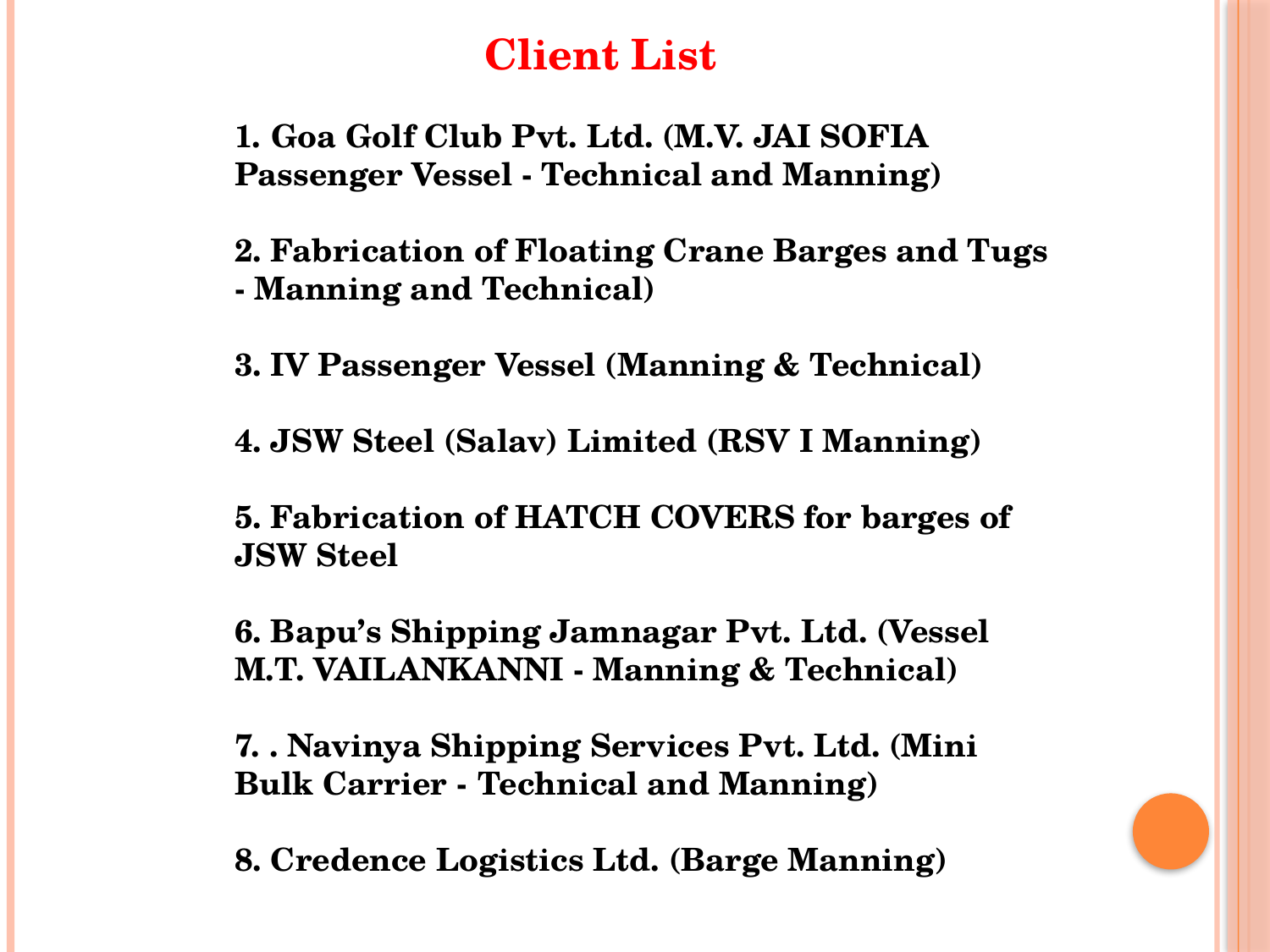

Client List

1. Goa Golf Club Pvt. Ltd. (M.V. JAI SOFIA Passenger Vessel - Technical and Manning)

2. Fabrication of Floating Crane Barges and Tugs - Manning and Technical)

3. IV Passenger Vessel (Manning & Technical)

4. JSW Steel (Salav) Limited (RSV I Manning)

5. Fabrication of HATCH COVERS for barges of    JSW Steel

6. Bapu’s Shipping Jamnagar Pvt. Ltd. (Vessel M.T. VAILANKANNI - Manning & Technical)

7. . Navinya Shipping Services Pvt. Ltd. (Mini Bulk Carrier - Technical and Manning)

8. Credence Logistics Ltd. (Barge Manning)